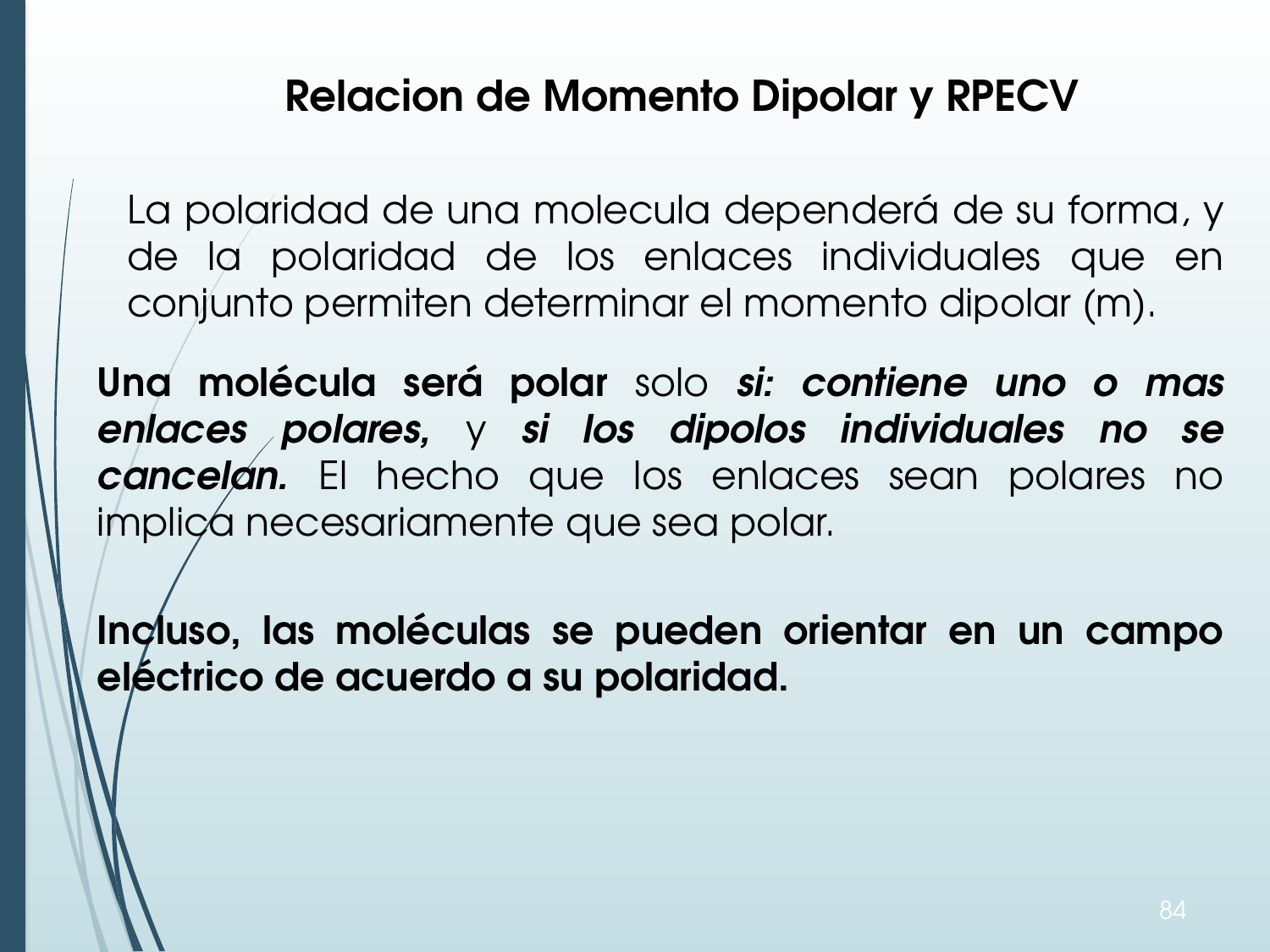

Relacion de Momento Dipolar y RPECV
La polaridad de una molecula dependerá de su forma, y de la polaridad de los enlaces individuales que en conjunto permiten determinar el momento dipolar (m).
Una molécula será polar solo si: contiene uno o mas enlaces polares, y si los dipolos individuales no se cancelan. El hecho que los enlaces sean polares no implica necesariamente que sea polar.

Incluso, las moléculas se pueden orientar en un campo eléctrico de acuerdo a su polaridad.
84